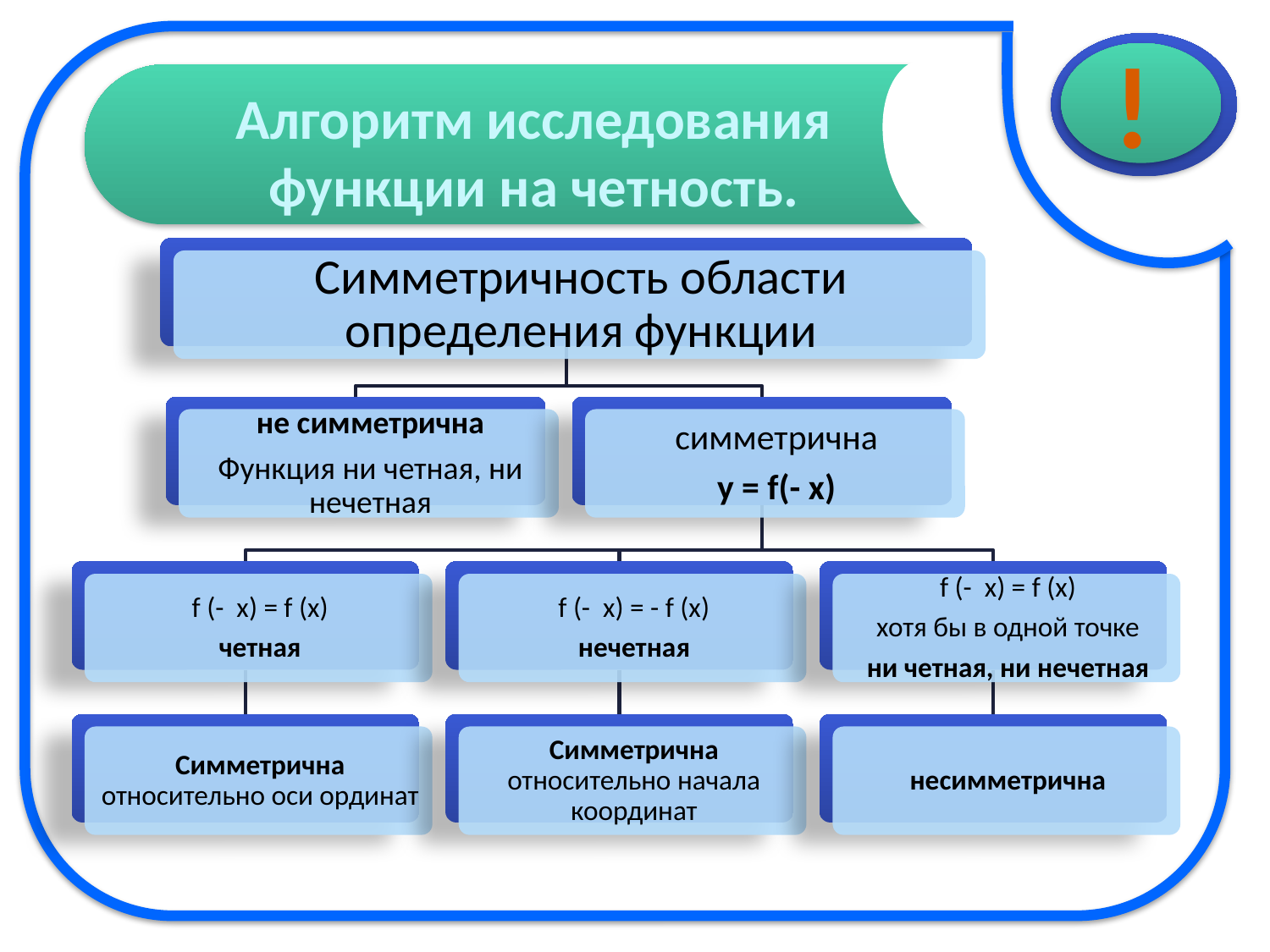

!

Алгоритм исследования функции на четность.
Симметричность области определения функции
не симметрична
Функция ни четная, ни нечетная
симметрична
y = f(- x)
f (-  x) = f (x)
четная
Симметрична относительно оси ординат
f (-  x) = - f (x)
нечетная
Симметрична относительно начала координат
f (-  x) = f (x)
хотя бы в одной точке
ни четная, ни нечетная
несимметрична